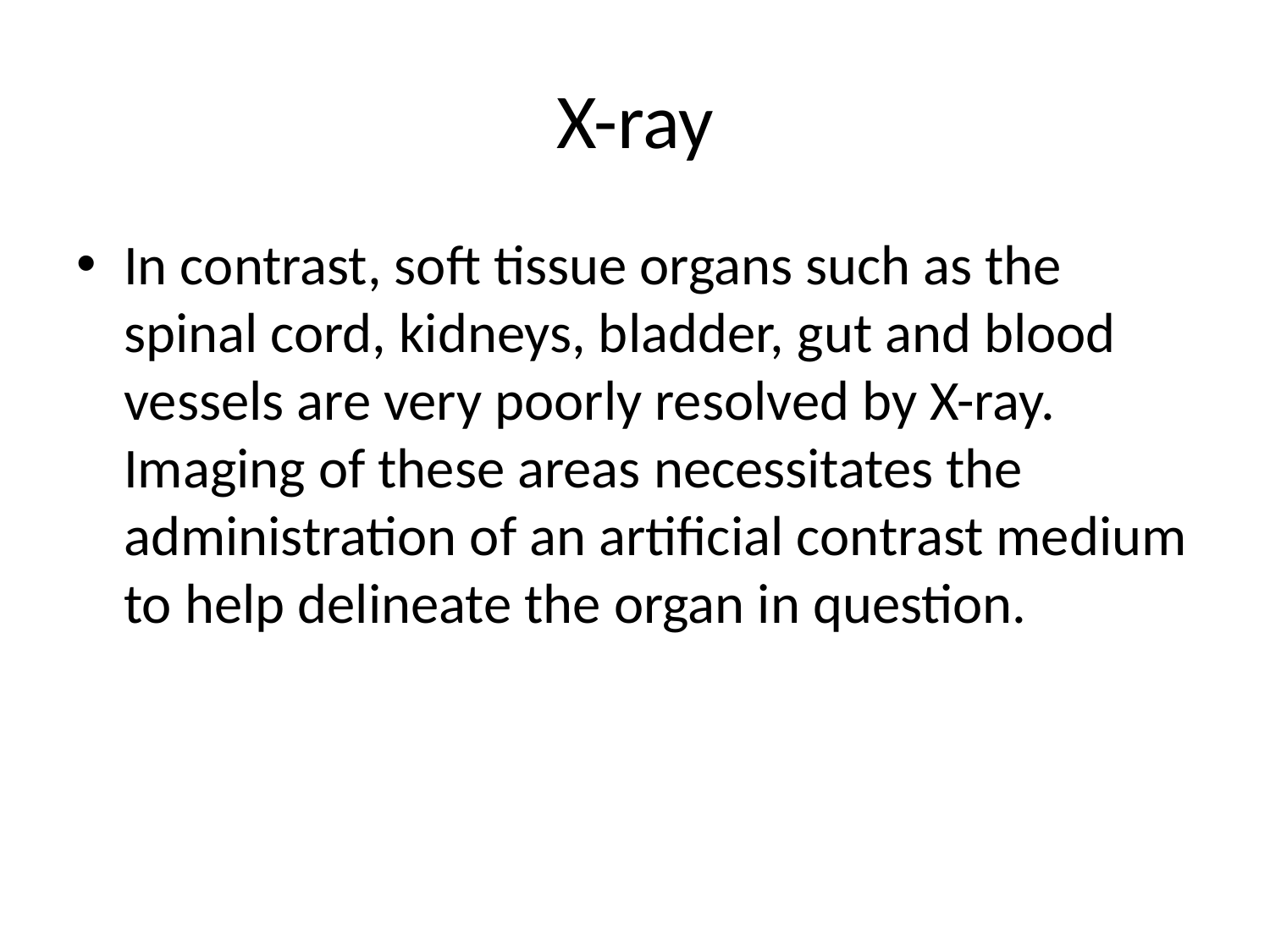

# X-ray
In contrast, soft tissue organs such as the spinal cord, kidneys, bladder, gut and blood vessels are very poorly resolved by X-ray. Imaging of these areas necessitates the administration of an artificial contrast medium to help delineate the organ in question.